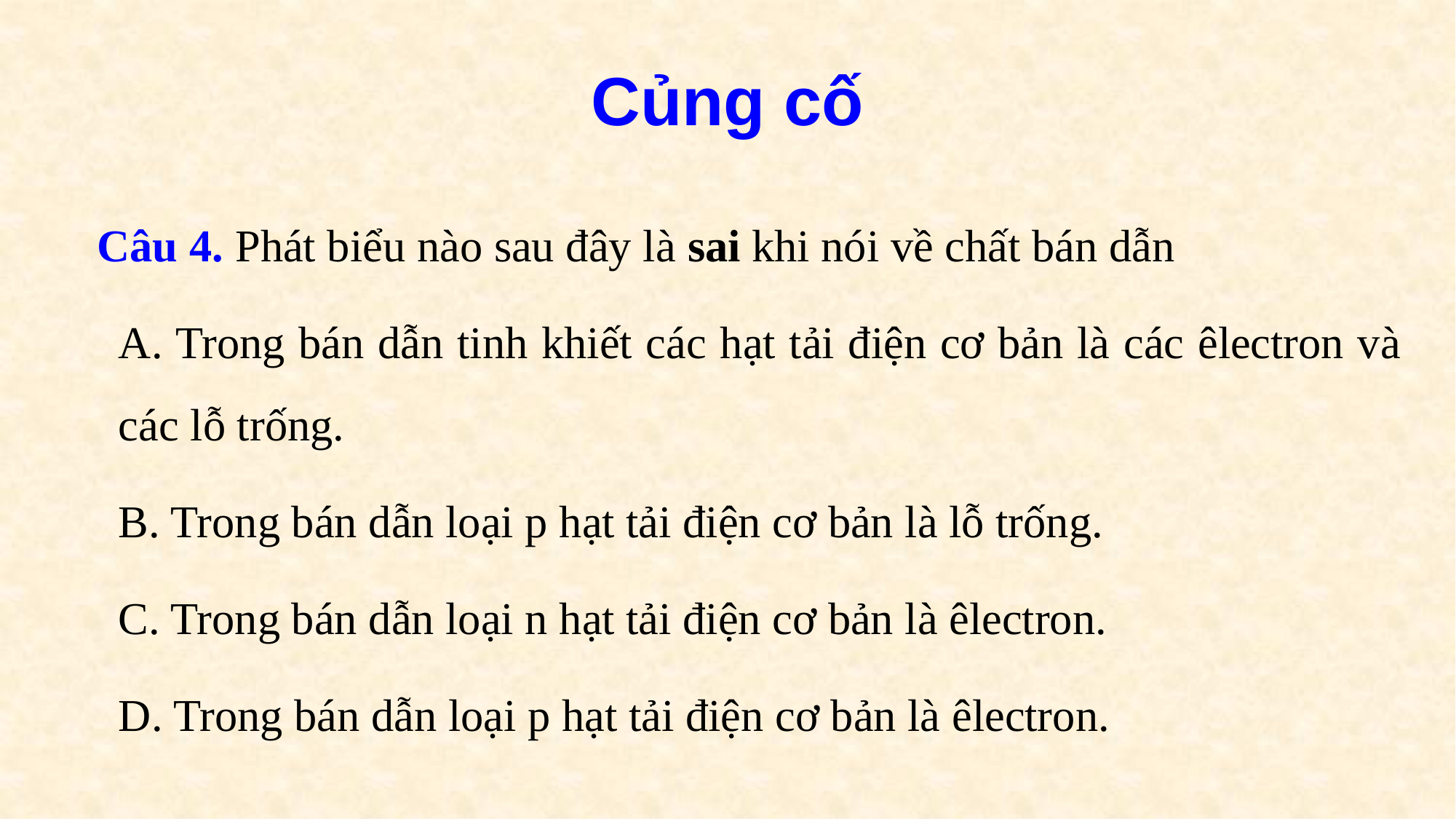

Củng cố
Câu 4. Phát biểu nào sau đây là sai khi nói về chất bán dẫn
A. Trong bán dẫn tinh khiết các hạt tải điện cơ bản là các êlectron và các lỗ trống.
B. Trong bán dẫn loại p hạt tải điện cơ bản là lỗ trống.
C. Trong bán dẫn loại n hạt tải điện cơ bản là êlectron.
D. Trong bán dẫn loại p hạt tải điện cơ bản là êlectron.